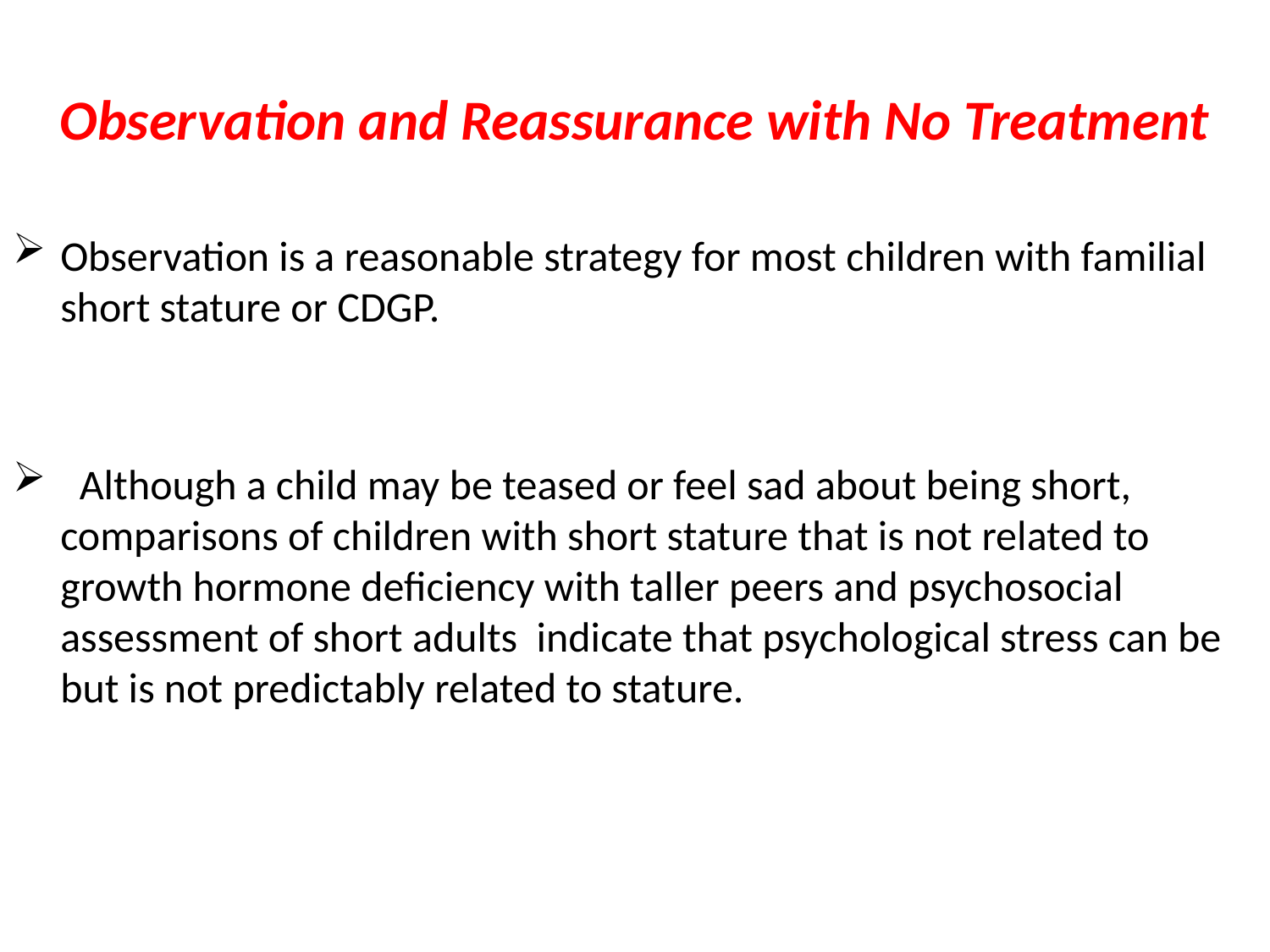

# Observation and Reassurance with No Treatment
Observation is a reasonable strategy for most children with familial short stature or CDGP.

  Although a child may be teased or feel sad about being short, comparisons of children with short stature that is not related to growth hormone deficiency with taller peers and psychosocial assessment of short adults  indicate that psychological stress can be  but is not predictably related to stature.